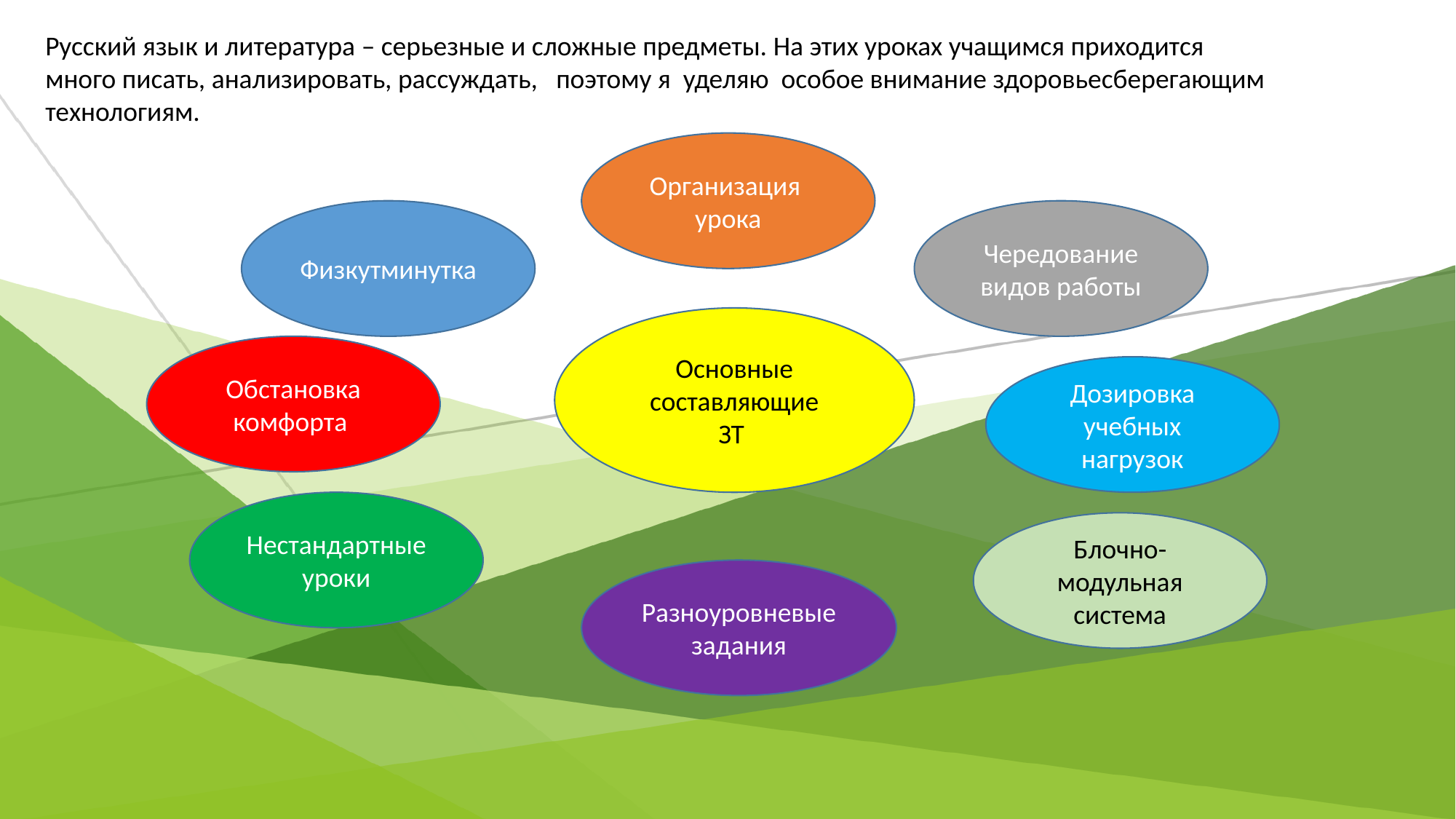

Русский язык и литература – серьезные и сложные предметы. На этих уроках учащимся приходится много писать, анализировать, рассуждать,   поэтому я  уделяю  особое внимание здоровьесберегающим технологиям.
Организация
урока
Физкутминутка
Чередование видов работы
Основные составляющие
ЗТ
Обстановка комфорта
Дозировка учебных нагрузок
Нестандартные уроки
Блочно-модульная система
Разноуровневые задания